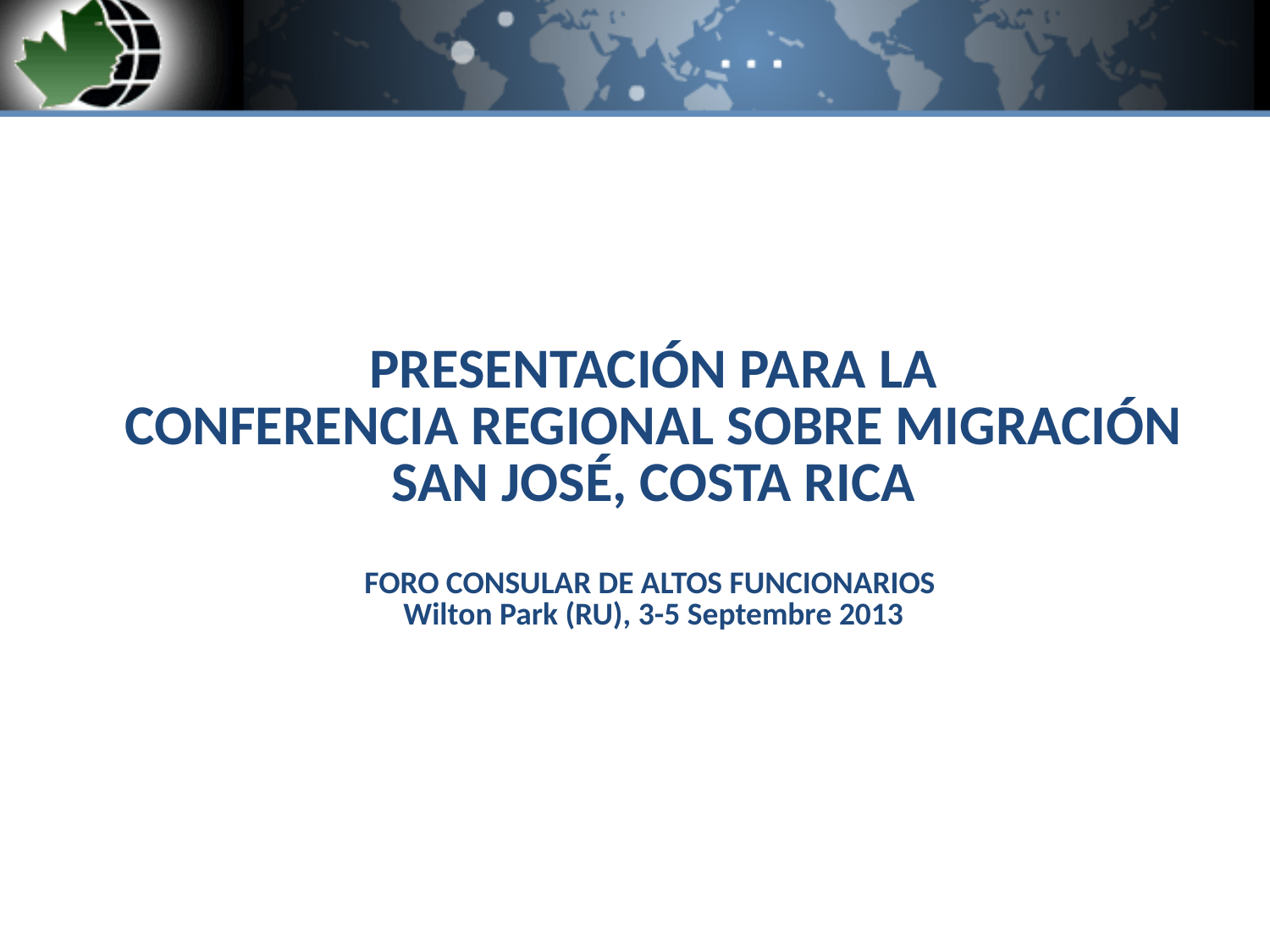

PRESENTACIÓN PARA LA
CONFERENCIA REGIONAL SOBRE MIGRACIÓN
SAN JOSÉ, COSTA RICA

FORO CONSULAR DE ALTOS FUNCIONARIOS
Wilton Park (RU), 3-5 Septembre 2013